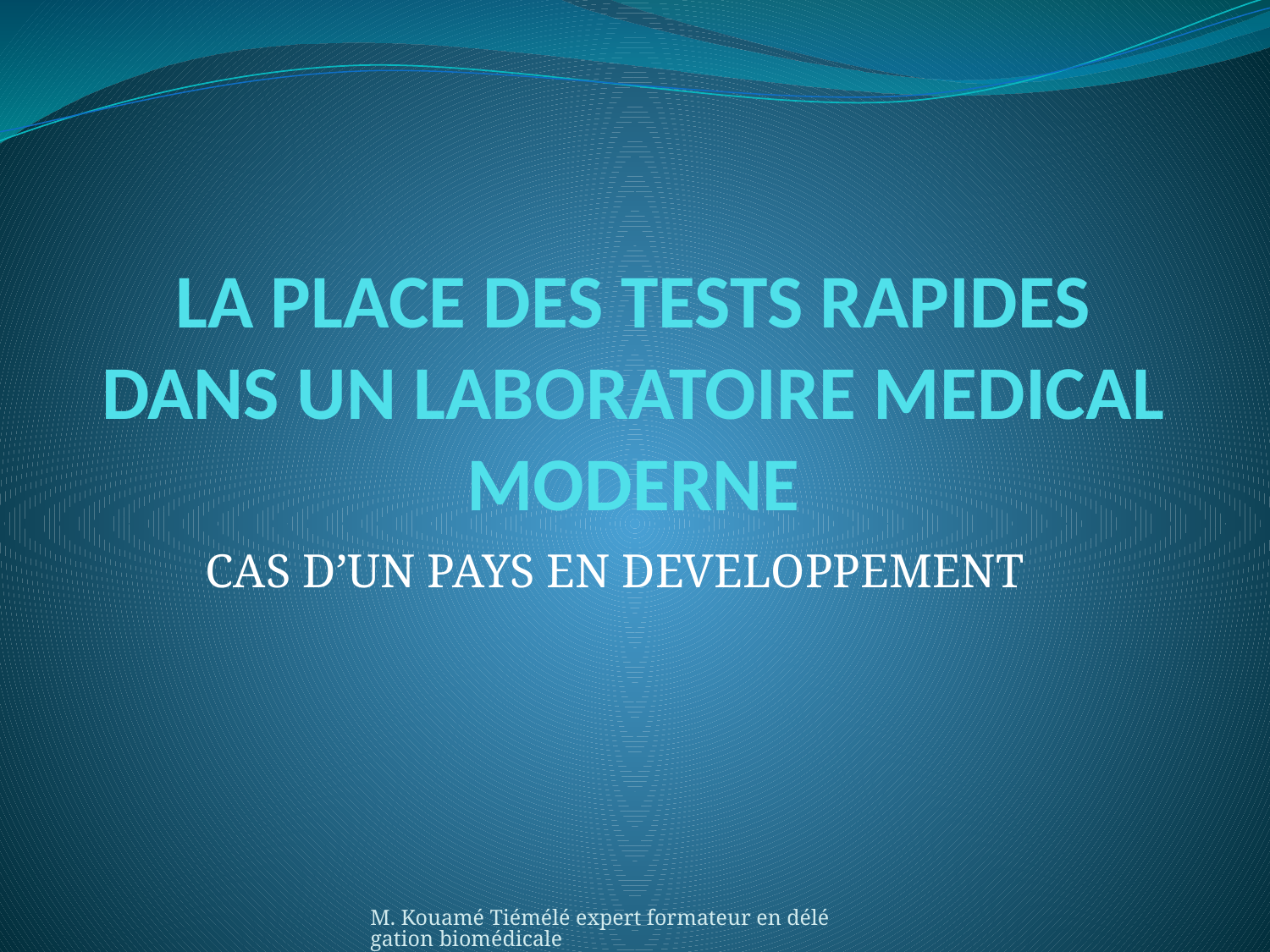

# LA PLACE DES TESTS RAPIDES DANS UN LABORATOIRE MEDICAL MODERNE
CAS D’UN PAYS EN DEVELOPPEMENT
M. Kouamé Tiémélé expert formateur en délégation biomédicale